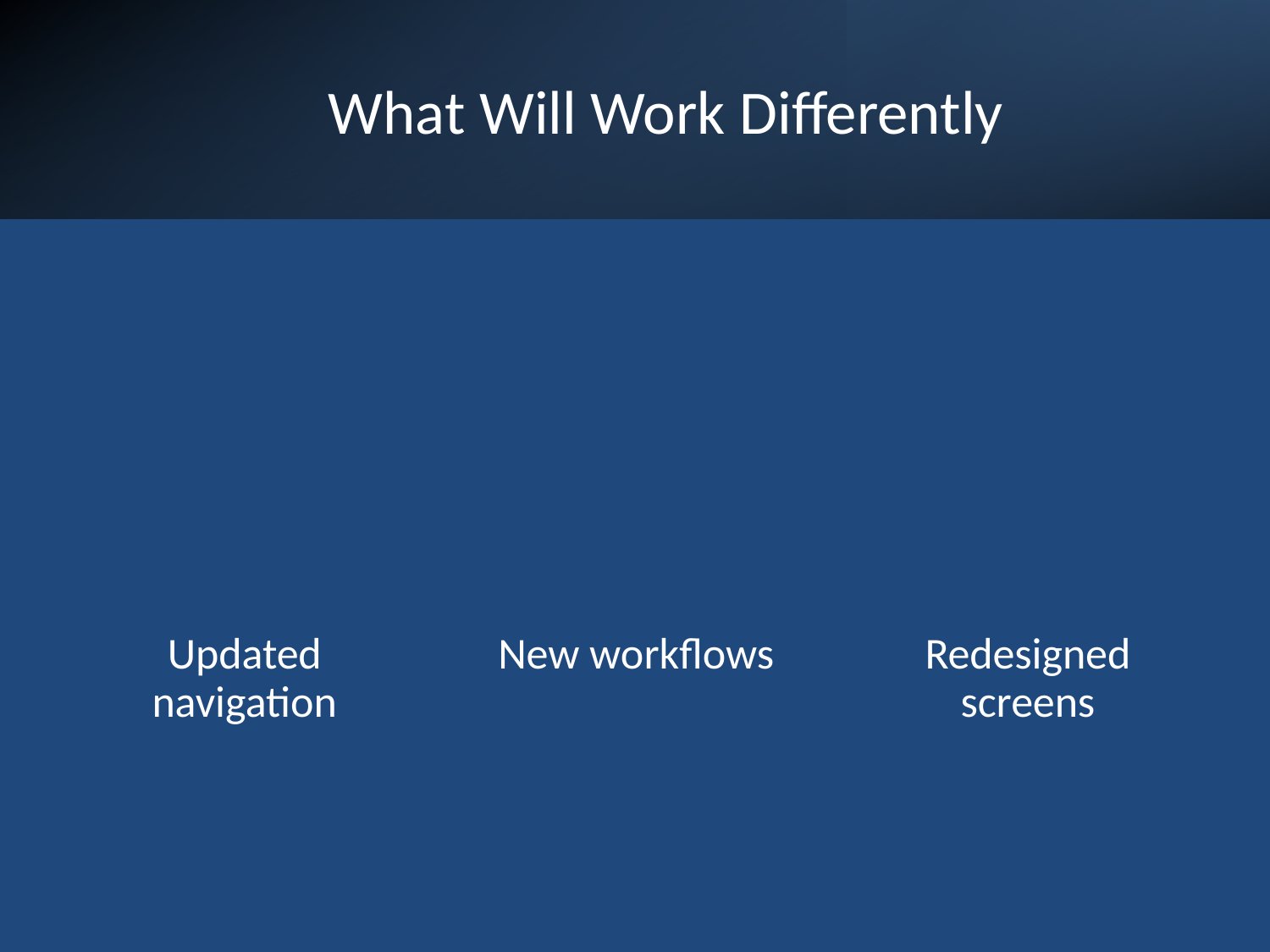

# What Will Work Differently
Updated navigation
New workflows
Redesigned screens